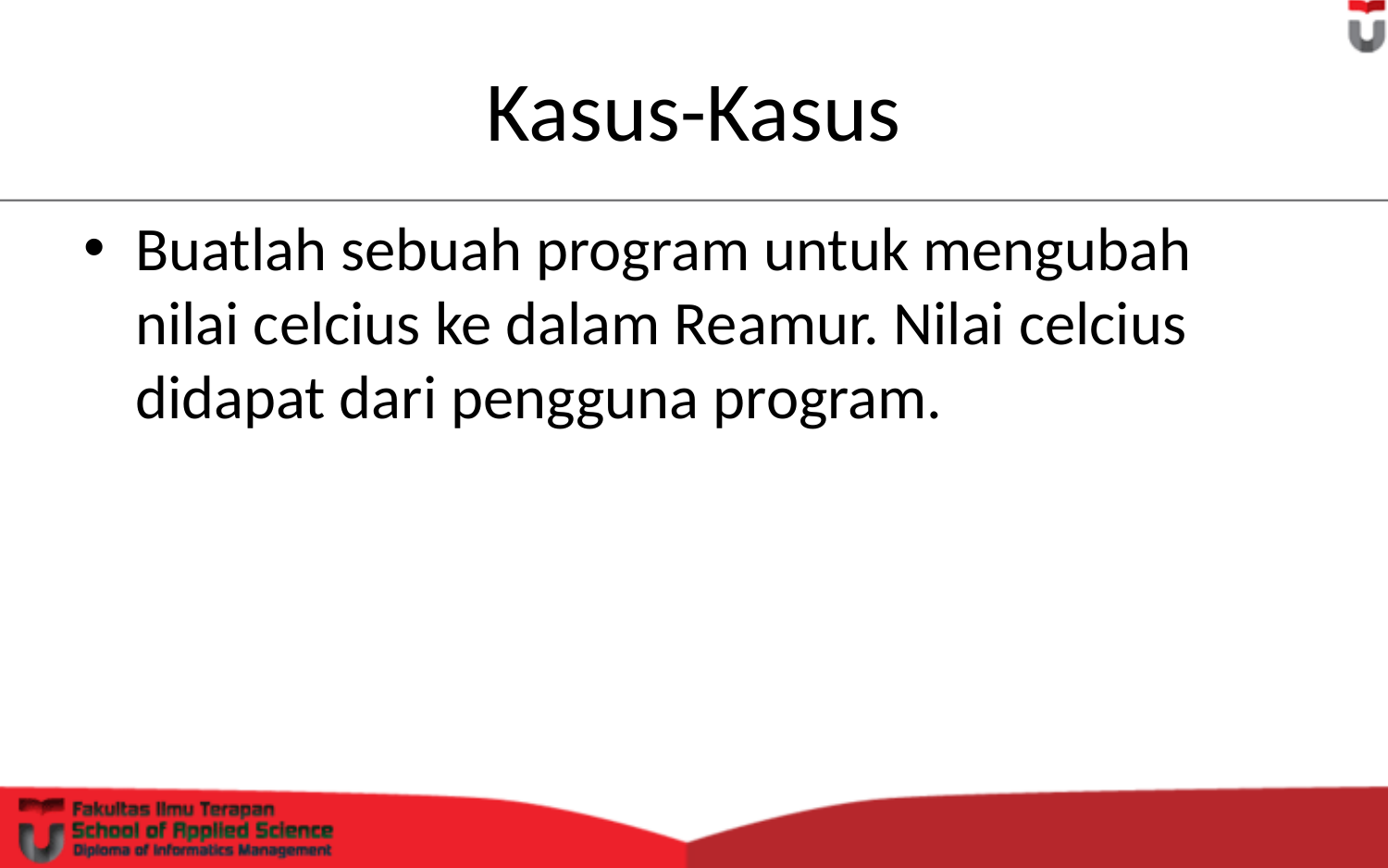

# Kasus-Kasus
Buatlah sebuah program untuk mengubah nilai celcius ke dalam Reamur. Nilai celcius didapat dari pengguna program.